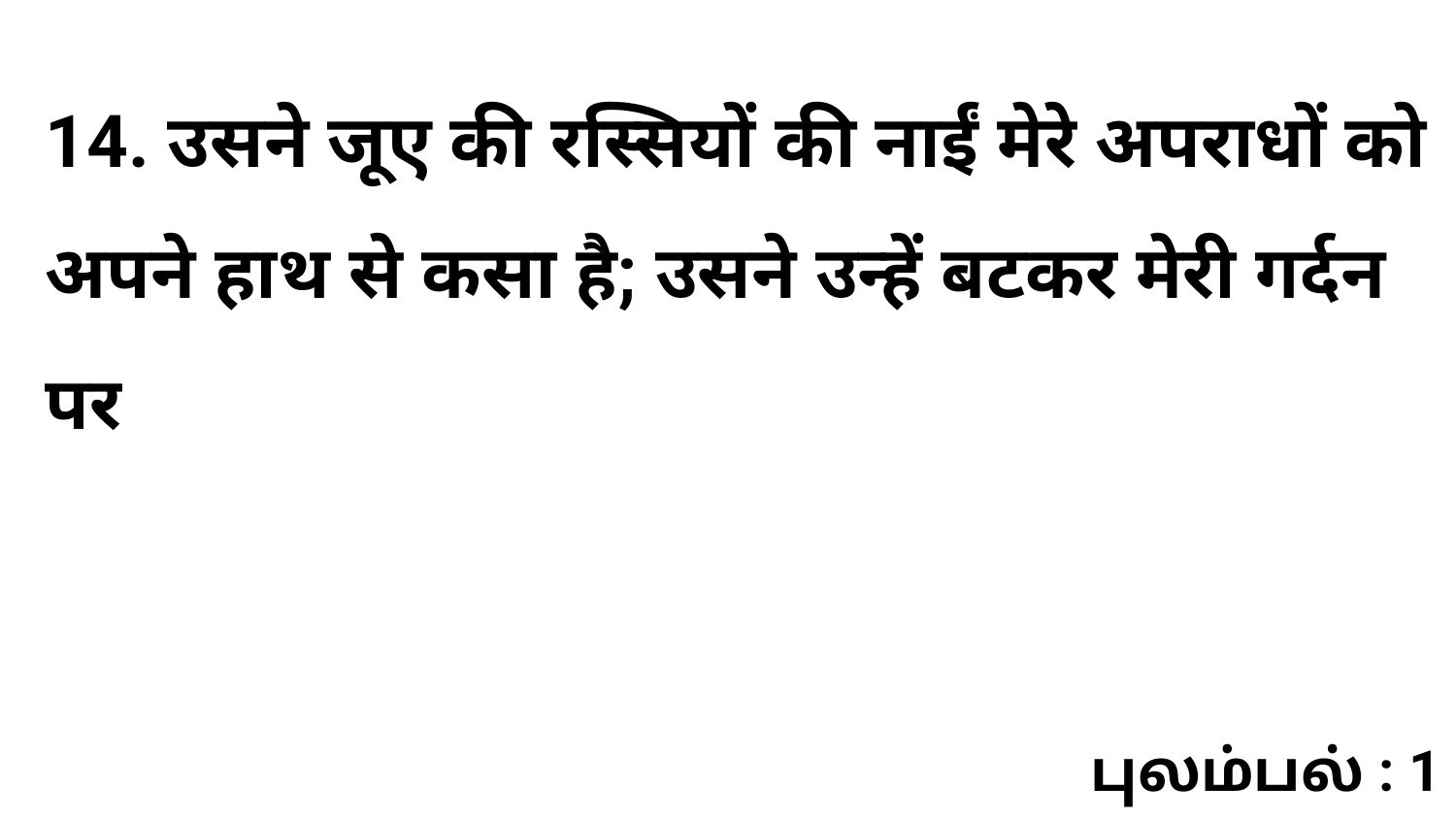

14. उसने जूए की रस्सियों की नाईं मेरे अपराधों को अपने हाथ से कसा है; उसने उन्हें बटकर मेरी गर्दन पर
புலம்பல் : 1